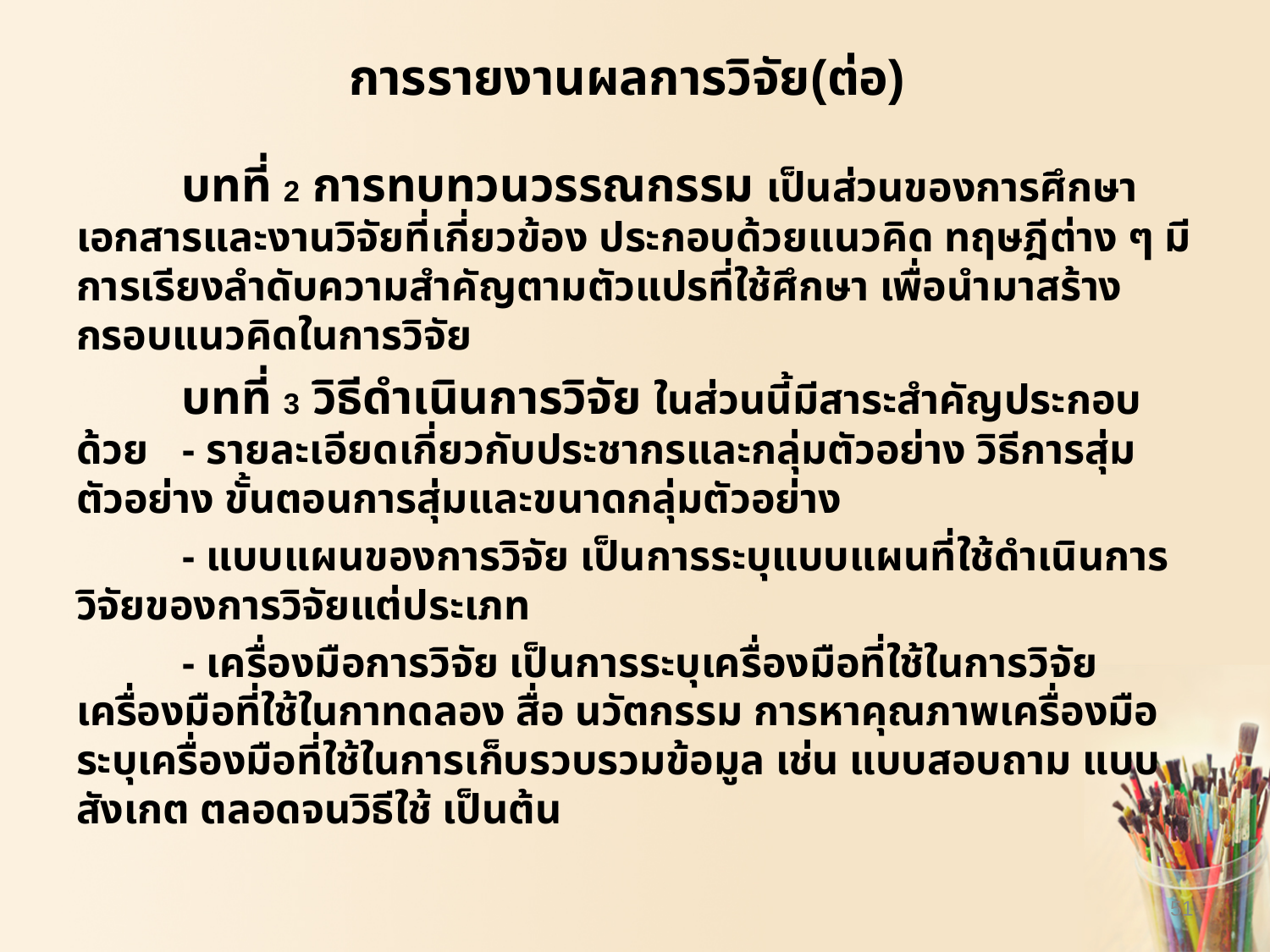

# การรายงานผลการวิจัย(ต่อ)
	บทที่ 2 การทบทวนวรรณกรรม เป็นส่วนของการศึกษาเอกสารและงานวิจัยที่เกี่ยวข้อง ประกอบด้วยแนวคิด ทฤษฎีต่าง ๆ มีการเรียงลำดับความสำคัญตามตัวแปรที่ใช้ศึกษา เพื่อนำมาสร้างกรอบแนวคิดในการวิจัย
	บทที่ 3 วิธีดำเนินการวิจัย ในส่วนนี้มีสาระสำคัญประกอบด้วย  	- รายละเอียดเกี่ยวกับประชากรและกลุ่มตัวอย่าง วิธีการสุ่มตัวอย่าง ขั้นตอนการสุ่มและขนาดกลุ่มตัวอย่าง
	- แบบแผนของการวิจัย เป็นการระบุแบบแผนที่ใช้ดำเนินการวิจัยของการวิจัยแต่ประเภท
	- เครื่องมือการวิจัย เป็นการระบุเครื่องมือที่ใช้ในการวิจัย  เครื่องมือที่ใช้ในกาทดลอง สื่อ นวัตกรรม การหาคุณภาพเครื่องมือ  ระบุเครื่องมือที่ใช้ในการเก็บรวบรวมข้อมูล เช่น แบบสอบถาม แบบสังเกต ตลอดจนวิธีใช้ เป็นต้น
51